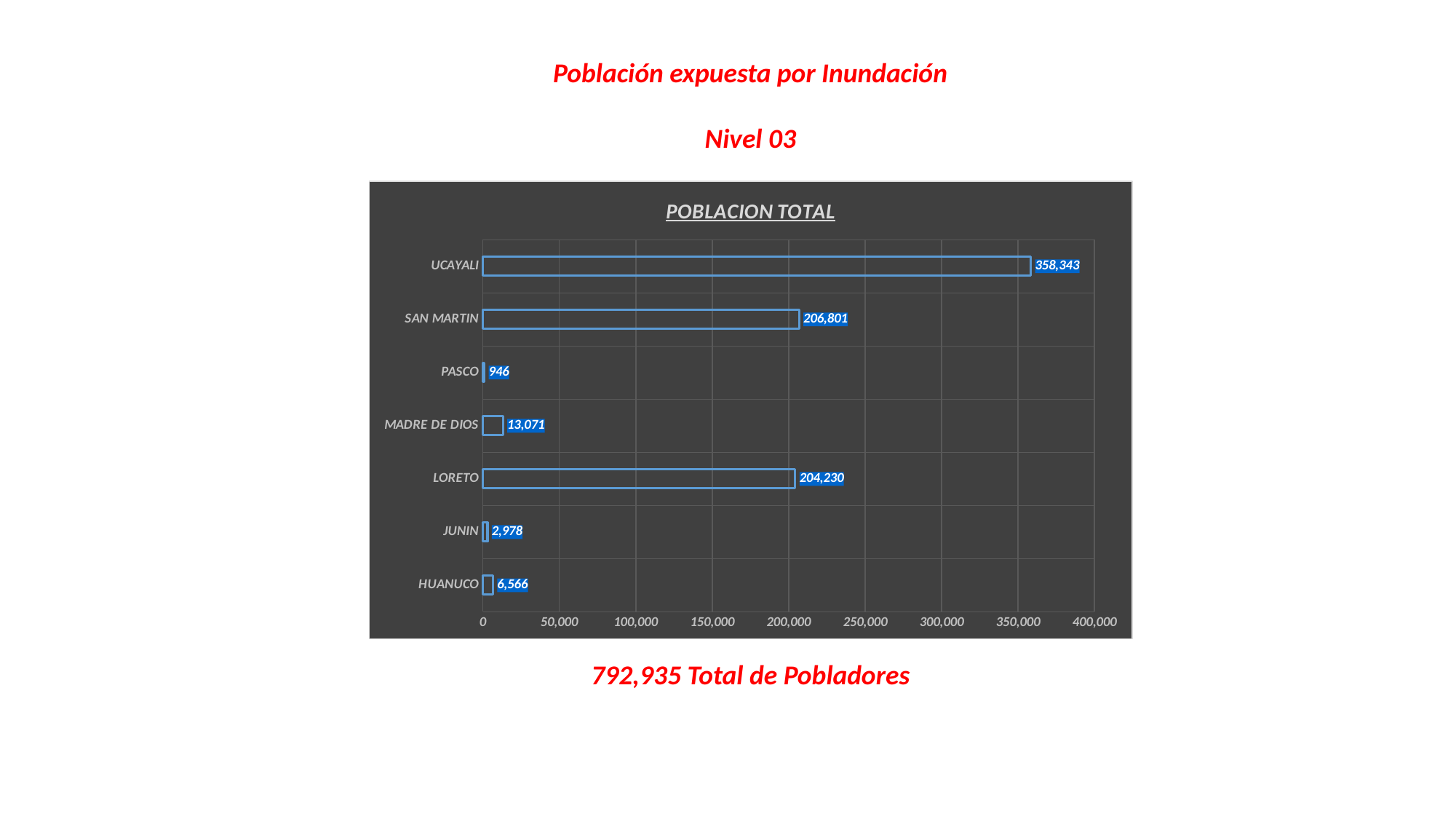

Población expuesta por Inundación
Nivel 03

### Chart: POBLACION TOTAL

| Category | POBLACION TOTAL |
|---|---|
| HUANUCO | 6566.0 |
| JUNIN | 2978.0 |
| LORETO | 204230.0 |
| MADRE DE DIOS | 13071.0 |
| PASCO | 946.0 |
| SAN MARTIN | 206801.0 |
| UCAYALI | 358343.0 |
792,935 Total de Pobladores